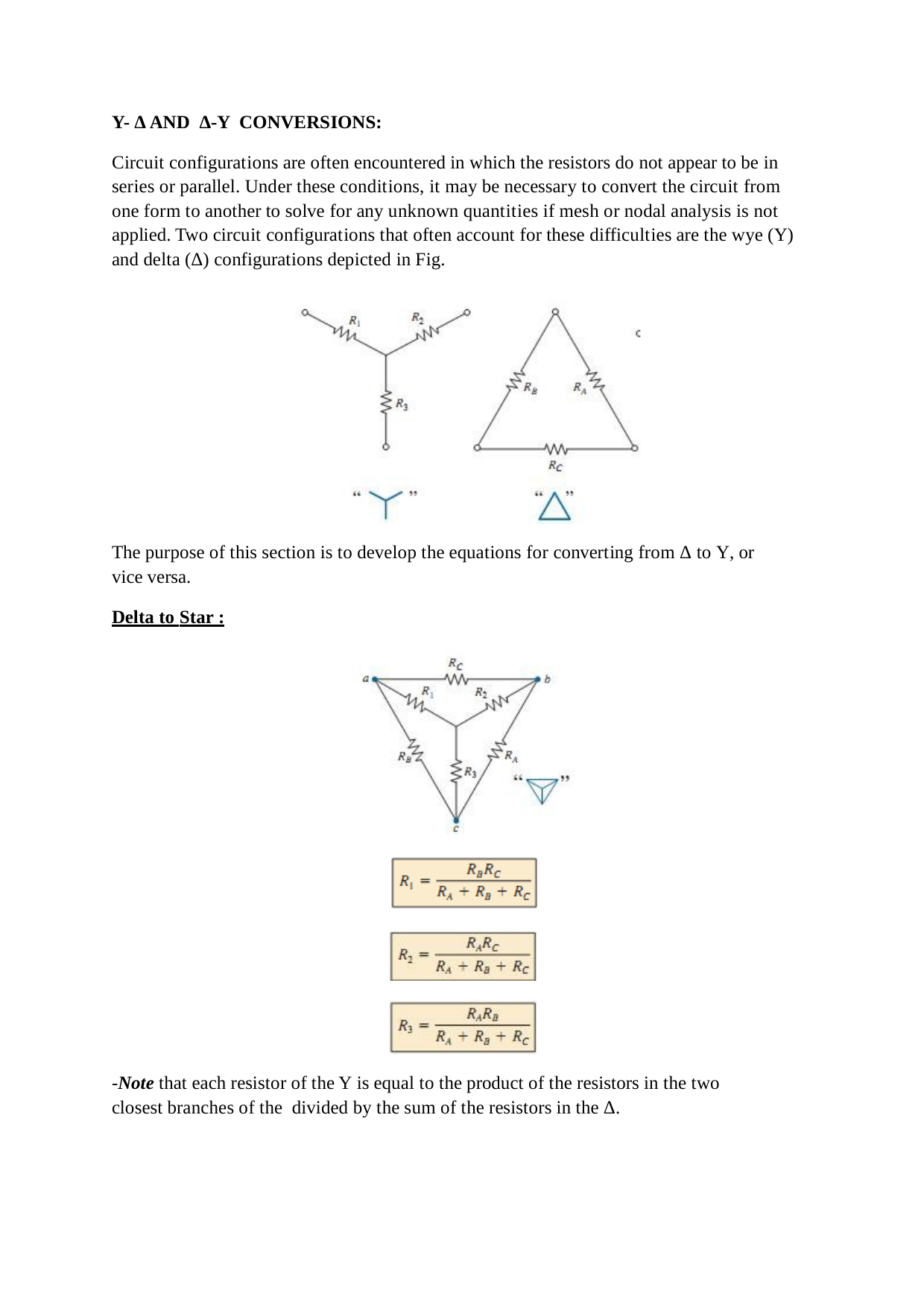

Y- Δ AND  Δ-Y  CONVERSIONS:

Circuit configurations are often encountered in which the resistors do not appear to be in series or parallel. Under these conditions, it may be necessary to convert the circuit from one form to another to solve for any unknown quantities if mesh or nodal analysis is not applied. Two circuit configurations that often account for these difficulties are the wye (Y) and delta (Δ) configurations depicted in Fig.

The purpose of this section is to develop the equations for converting from Δ to Y, or vice versa.

Delta to Star :

-Note that each resistor of the Y is equal to the product of the resistors in the two closest branches of the  divided by the sum of the resistors in the Δ.